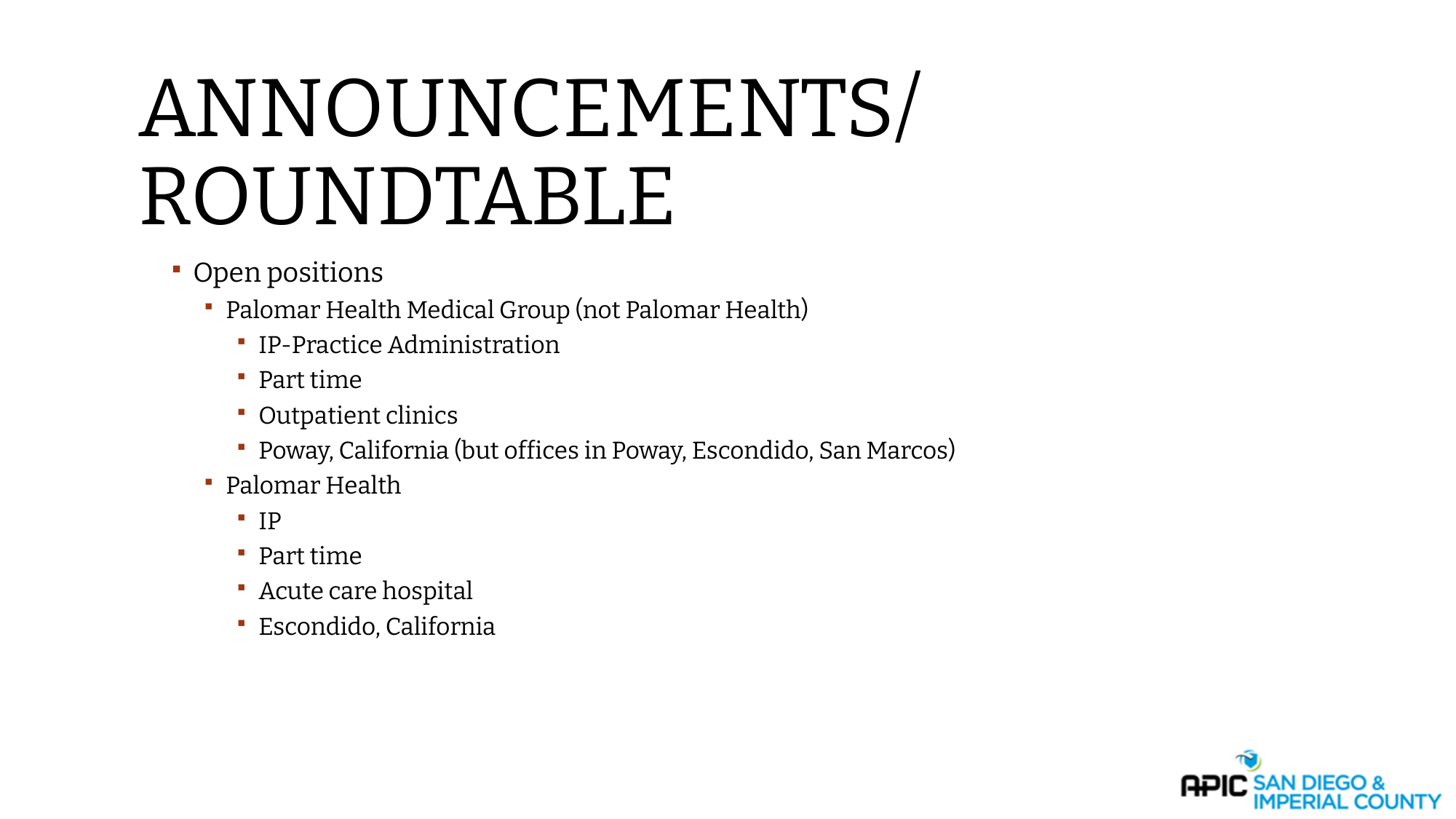

# Announcements/roundtable
Open positions
Palomar Health Medical Group (not Palomar Health)
IP-Practice Administration
Part time
Outpatient clinics
Poway, California (but offices in Poway, Escondido, San Marcos)
Palomar Health
IP
Part time
Acute care hospital
Escondido, California